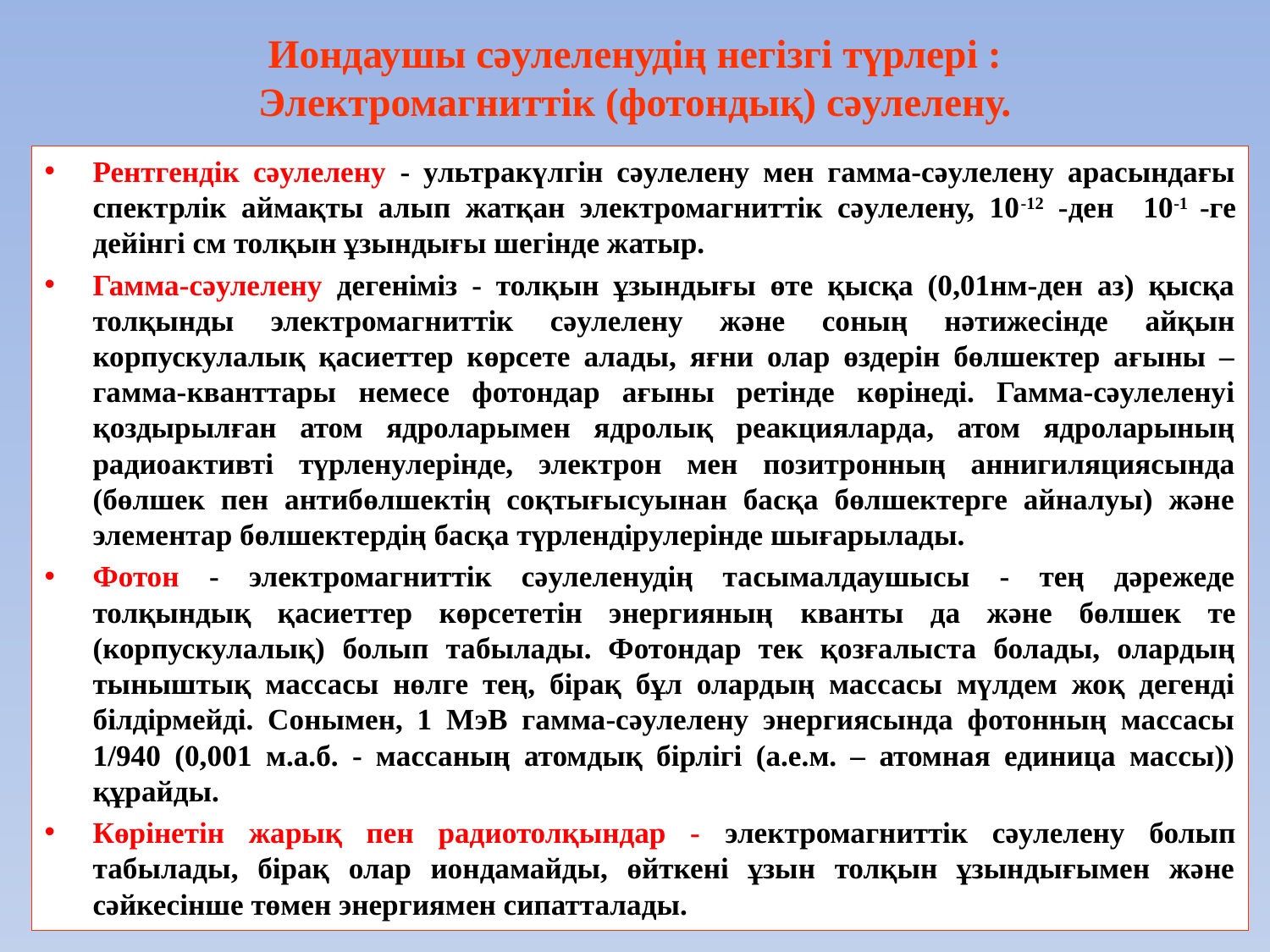

# Иондаушы сәулеленудің негізгі түрлері : Электромагниттік (фотондық) сәулелену.
Рентгендік сәулелену - ультракүлгін сәулелену мен гамма-сәулелену арасындағы спектрлік аймақты алып жатқан электромагниттік сәулелену, 10-12 -ден  10-1 -ге дейінгі см толқын ұзындығы шегінде жатыр.
Гамма-сәулелену дегеніміз - толқын ұзындығы өте қысқа (0,01нм-ден аз) қысқа толқынды электромагниттік сәулелену және соның нәтижесінде айқын корпускулалық қасиеттер көрсете алады, яғни олар өздерін бөлшектер ағыны – гамма-кванттары немесе фотондар ағыны ретінде көрінеді. Гамма-сәулеленуі қоздырылған атом ядроларымен ядролық реакцияларда, атом ядроларының радиоактивті түрленулерінде, электрон мен позитронның аннигиляциясында (бөлшек пен антибөлшектің соқтығысуынан басқа бөлшектерге айналуы) және элементар бөлшектердің басқа түрлендірулерінде шығарылады.
Фотон - электромагниттік сәулеленудің тасымалдаушысы - тең дәрежеде толқындық қасиеттер көрсететін энергияның кванты да және бөлшек те (корпускулалық) болып табылады. Фотондар тек қозғалыста болады, олардың тыныштық массасы нөлге тең, бірақ бұл олардың массасы мүлдем жоқ дегенді білдірмейді. Сонымен, 1 МэВ гамма-сәулелену энергиясында фотонның массасы 1/940 (0,001 м.а.б. - массаның атомдық бірлігі (а.е.м. – атомная единица массы)) құрайды.
Көрінетін жарық пен радиотолқындар - электромагниттік сәулелену болып табылады, бірақ олар иондамайды, өйткені ұзын толқын ұзындығымен және сәйкесінше төмен энергиямен сипатталады.